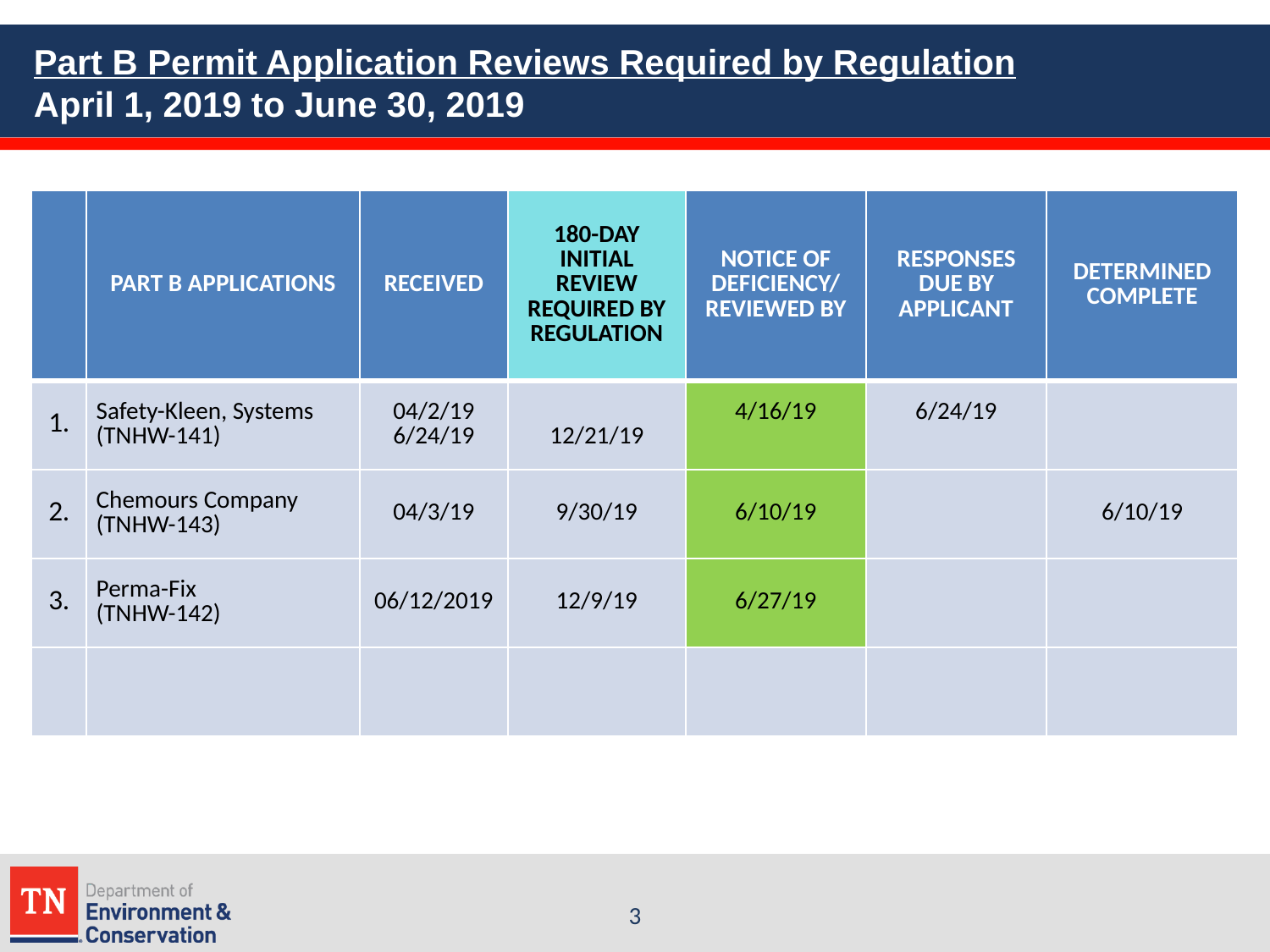

# Part B Permit Application Reviews Required by Regulation April 1, 2019 to June 30, 2019
|  | PART B APPLICATIONS | RECEIVED | 180-DAY INITIAL REVIEW REQUIRED BY REGULATION | NOTICE OF DEFICIENCY/ REVIEWED BY | RESPONSES DUE BY APPLICANT | DETERMINED COMPLETE |
| --- | --- | --- | --- | --- | --- | --- |
| 1. | Safety-Kleen, Systems (TNHW-141) | 04/2/19 6/24/19 | 12/21/19 | 4/16/19 | 6/24/19 |  |
| 2. | Chemours Company (TNHW-143) | 04/3/19 | 9/30/19 | 6/10/19 |  | 6/10/19 |
| 3. | Perma-Fix (TNHW-142) | 06/12/2019 | 12/9/19 | 6/27/19 |  |  |
|  |  |  |  |  |  |  |
3